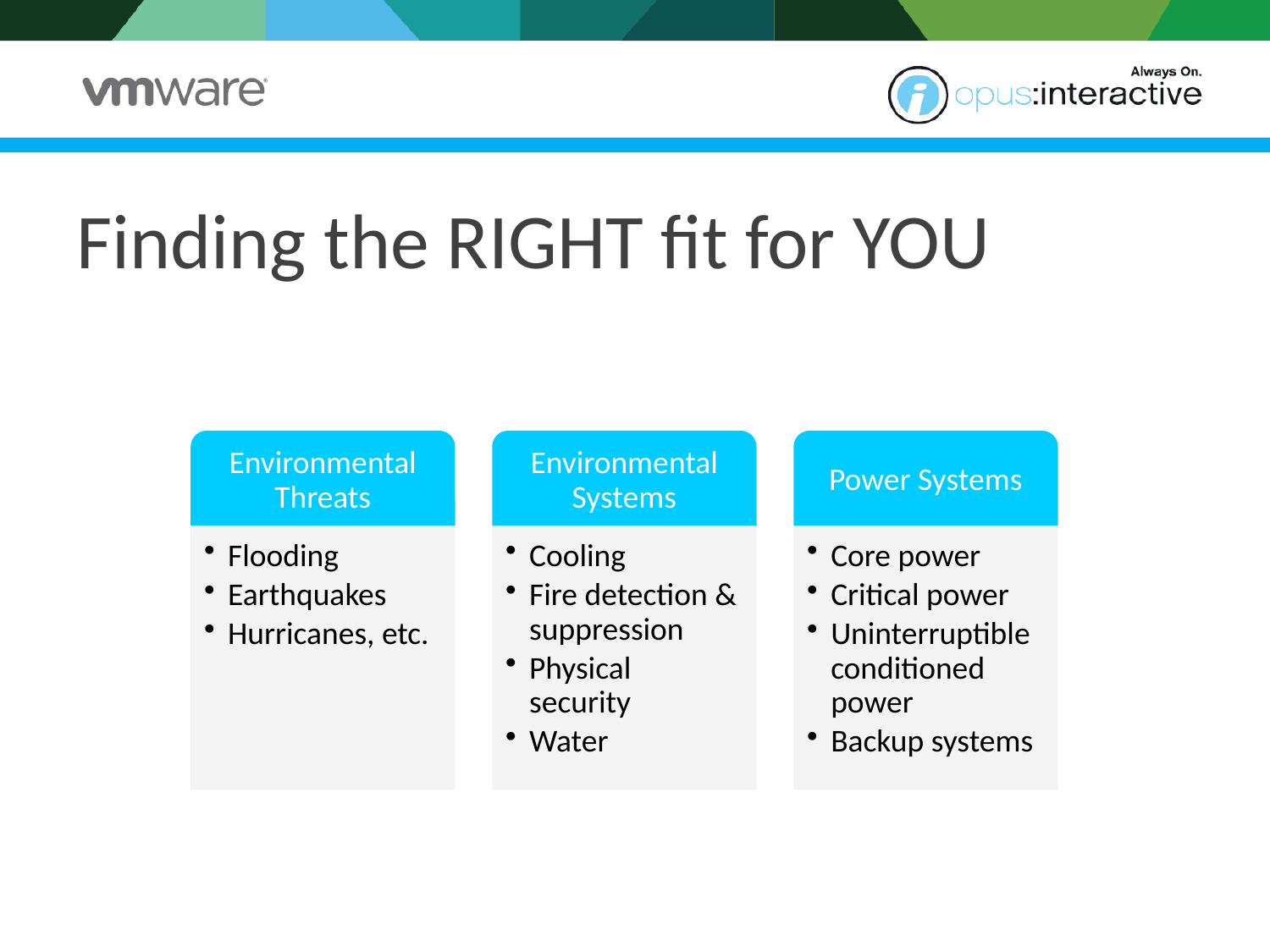

# Finding the RIGHT fit for YOU
Environmental Threats
Flooding
Earthquakes
Hurricanes, etc.
Environmental Systems
Cooling
Fire detection & suppression
Physical security
Water
Power Systems
Core power
Critical power
Uninterruptible conditioned power
Backup systems